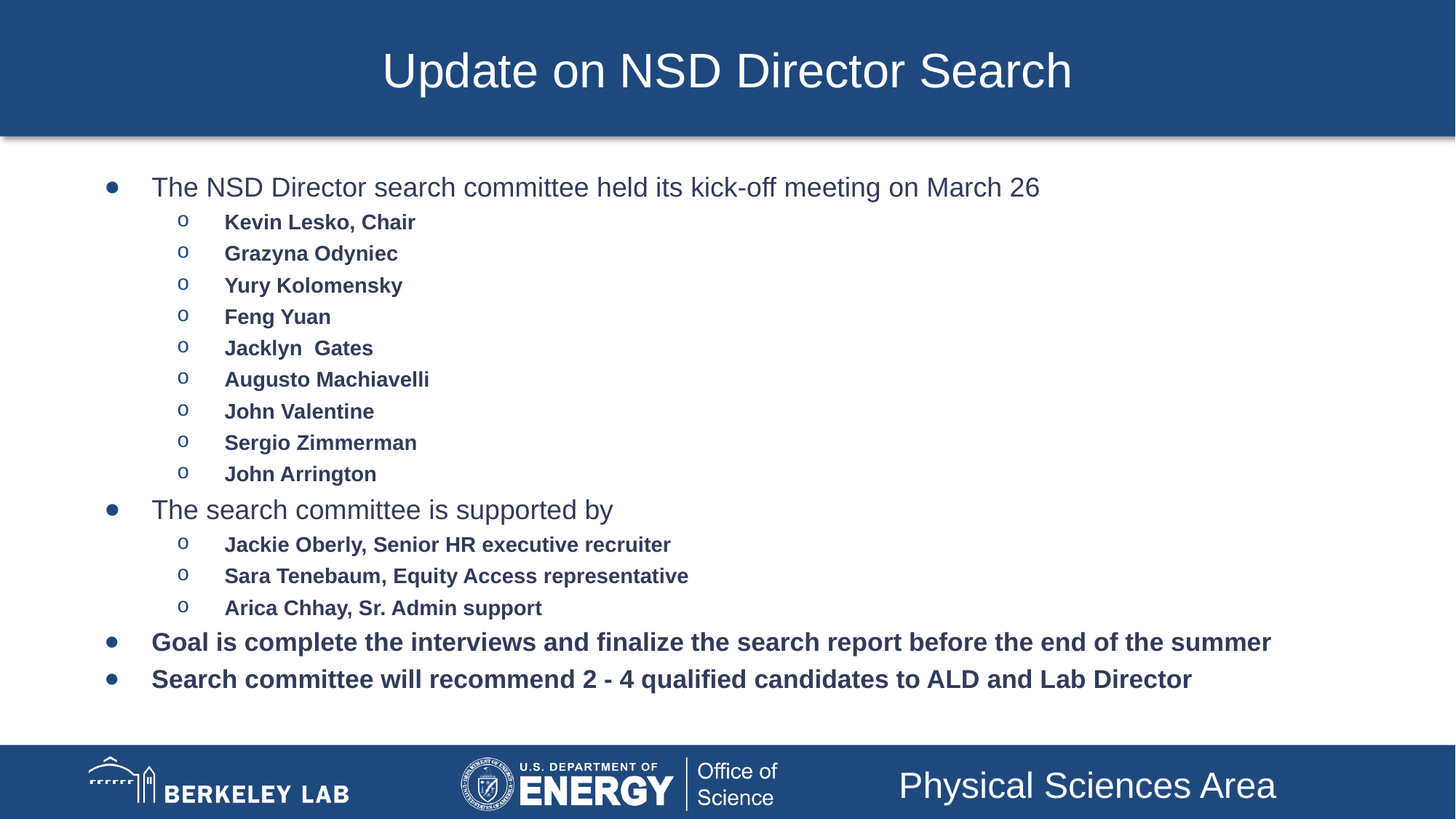

# Update on NSD Director Search
The NSD Director search committee held its kick-off meeting on March 26
Kevin Lesko, Chair
Grazyna Odyniec
Yury Kolomensky
Feng Yuan
Jacklyn  Gates
Augusto Machiavelli
John Valentine
Sergio Zimmerman
John Arrington
The search committee is supported by
Jackie Oberly, Senior HR executive recruiter
Sara Tenebaum, Equity Access representative
Arica Chhay, Sr. Admin support
Goal is complete the interviews and finalize the search report before the end of the summer
Search committee will recommend 2 - 4 qualified candidates to ALD and Lab Director